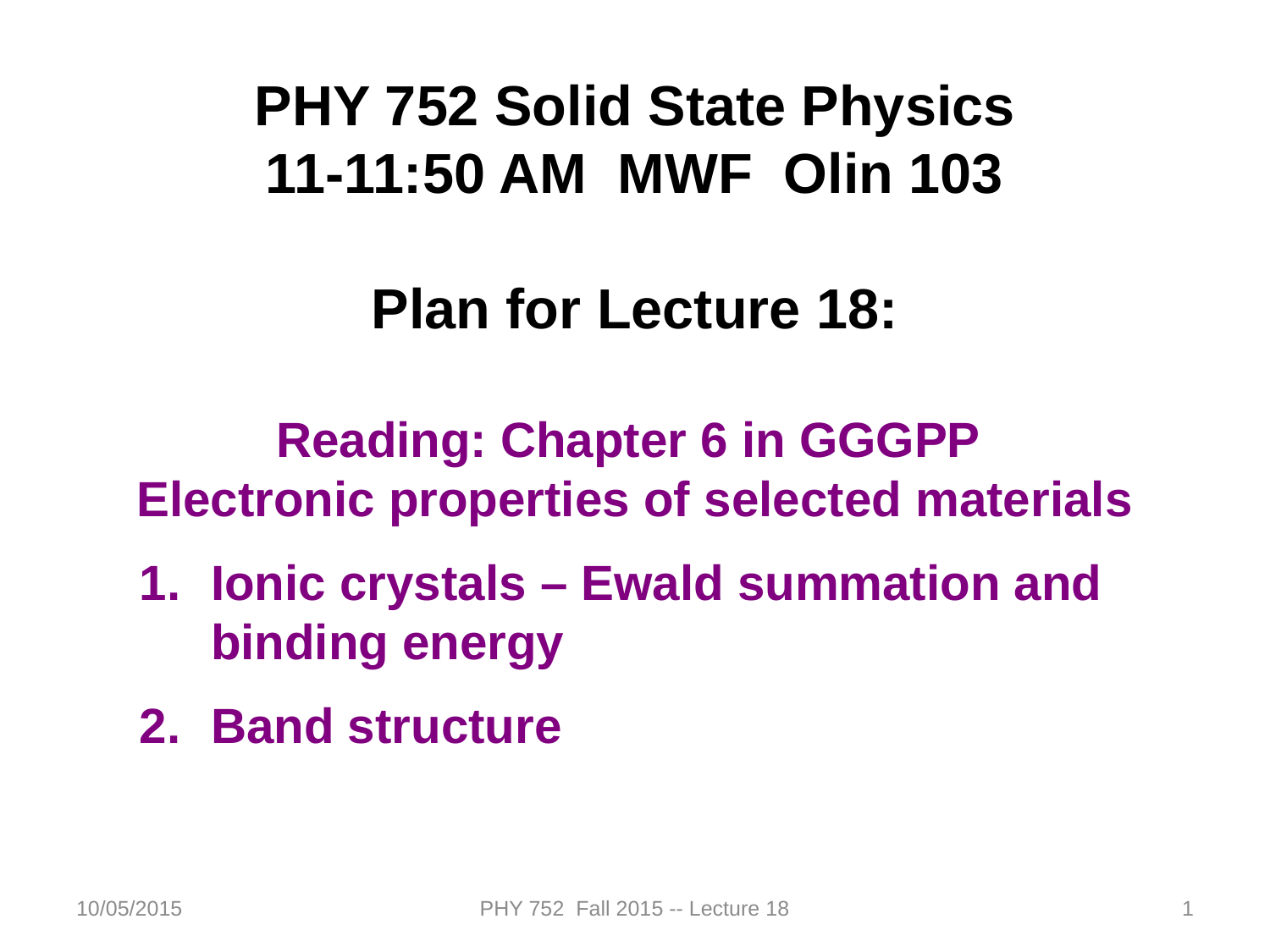

PHY 752 Solid State Physics
11-11:50 AM  MWF  Olin 103

Plan for Lecture 18:

Reading: Chapter 6 in GGGPP
Electronic properties of selected materials
Ionic crystals – Ewald summation and binding energy
Band structure

10/05/2015
PHY 752  Fall 2015 -- Lecture 18
1